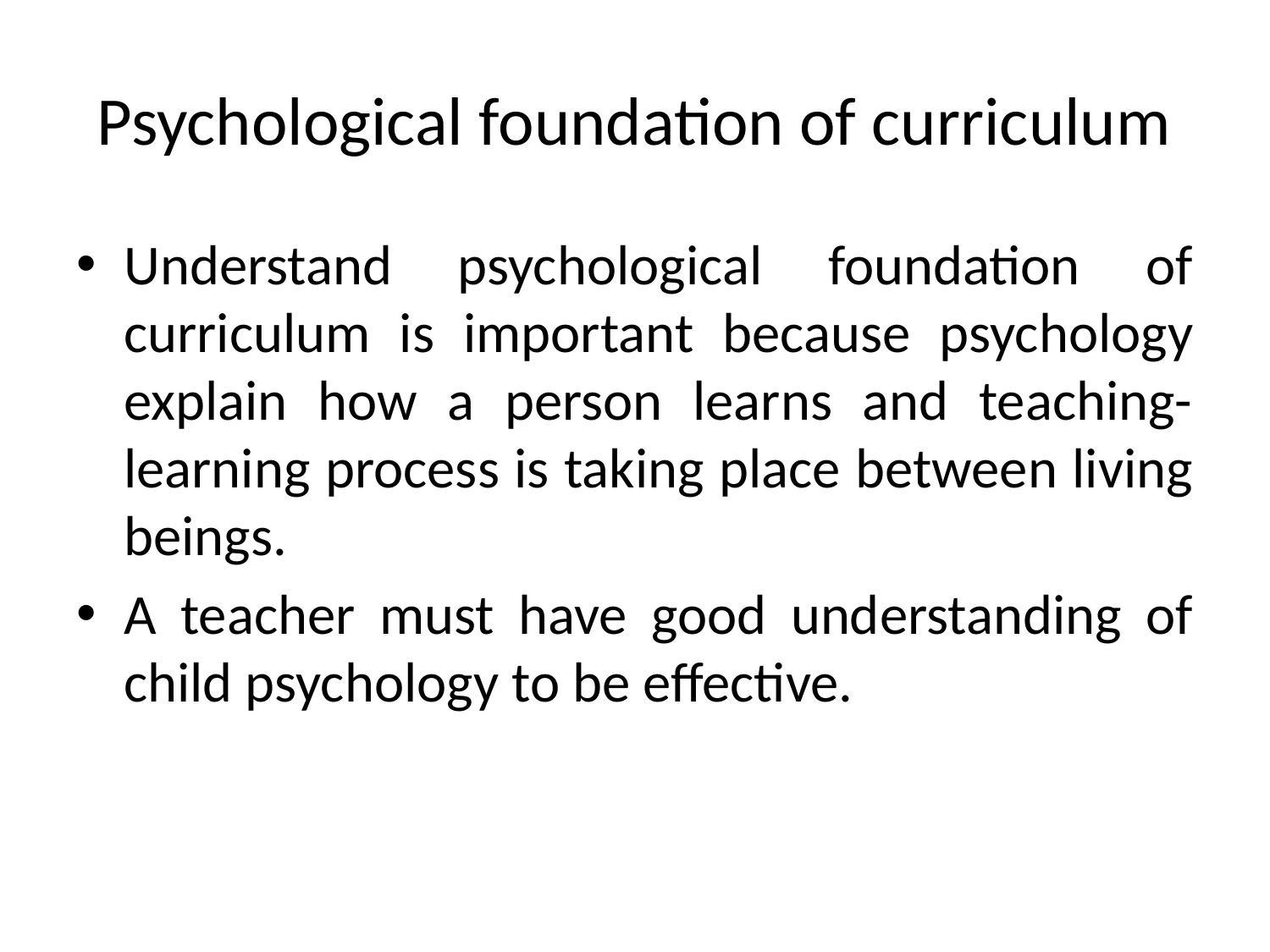

# Psychological foundation of curriculum
Understand psychological foundation of curriculum is important because psychology explain how a person learns and teaching-learning process is taking place between living beings.
A teacher must have good understanding of child psychology to be effective.